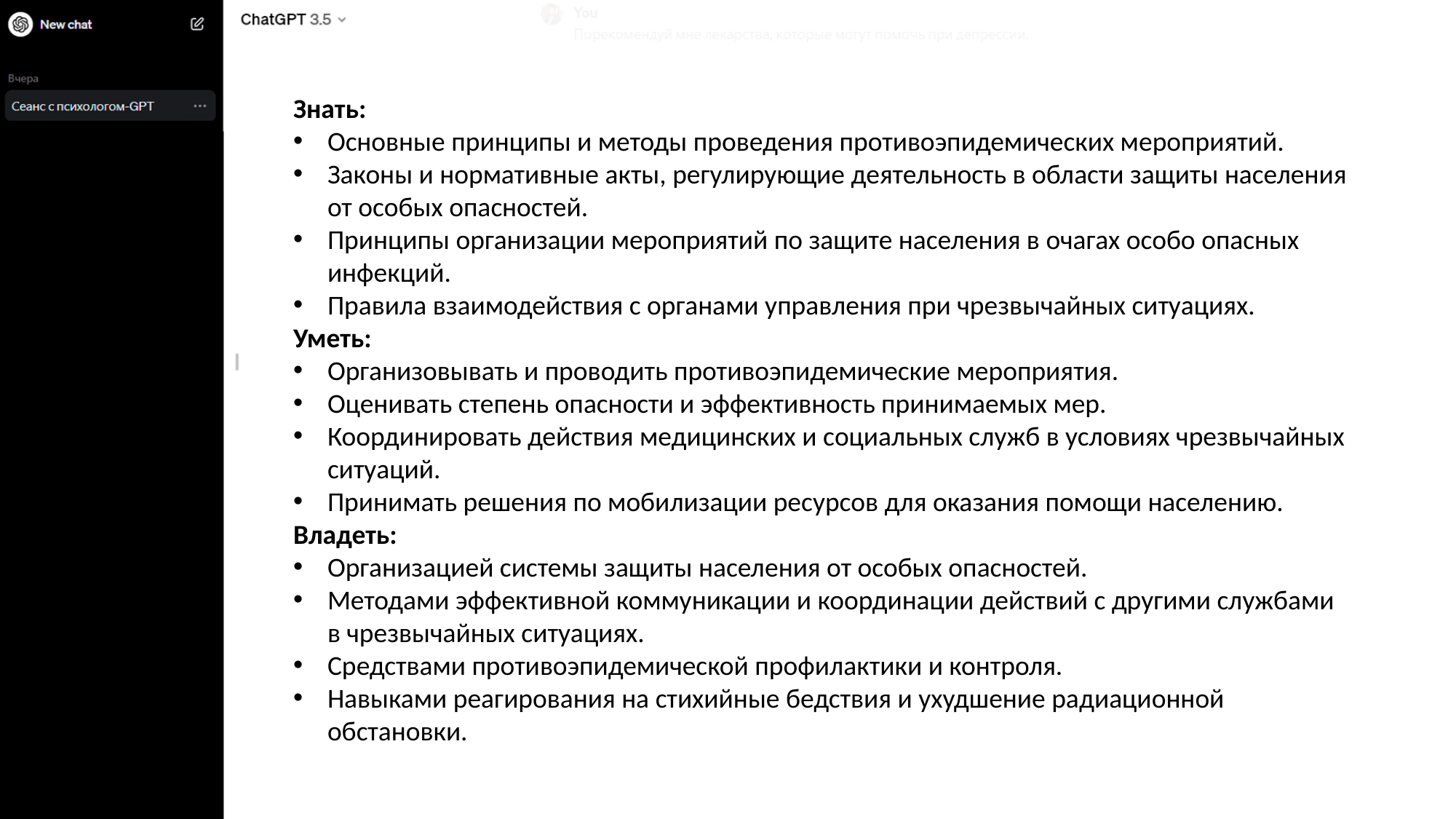

Знать:
Основные принципы и методы проведения противоэпидемических мероприятий.
Законы и нормативные акты, регулирующие деятельность в области защиты населения от особых опасностей.
Принципы организации мероприятий по защите населения в очагах особо опасных инфекций.
Правила взаимодействия с органами управления при чрезвычайных ситуациях.
Уметь:
Организовывать и проводить противоэпидемические мероприятия.
Оценивать степень опасности и эффективность принимаемых мер.
Координировать действия медицинских и социальных служб в условиях чрезвычайных ситуаций.
Принимать решения по мобилизации ресурсов для оказания помощи населению.
Владеть:
Организацией системы защиты населения от особых опасностей.
Методами эффективной коммуникации и координации действий с другими службами в чрезвычайных ситуациях.
Средствами противоэпидемической профилактики и контроля.
Навыками реагирования на стихийные бедствия и ухудшение радиационной обстановки.